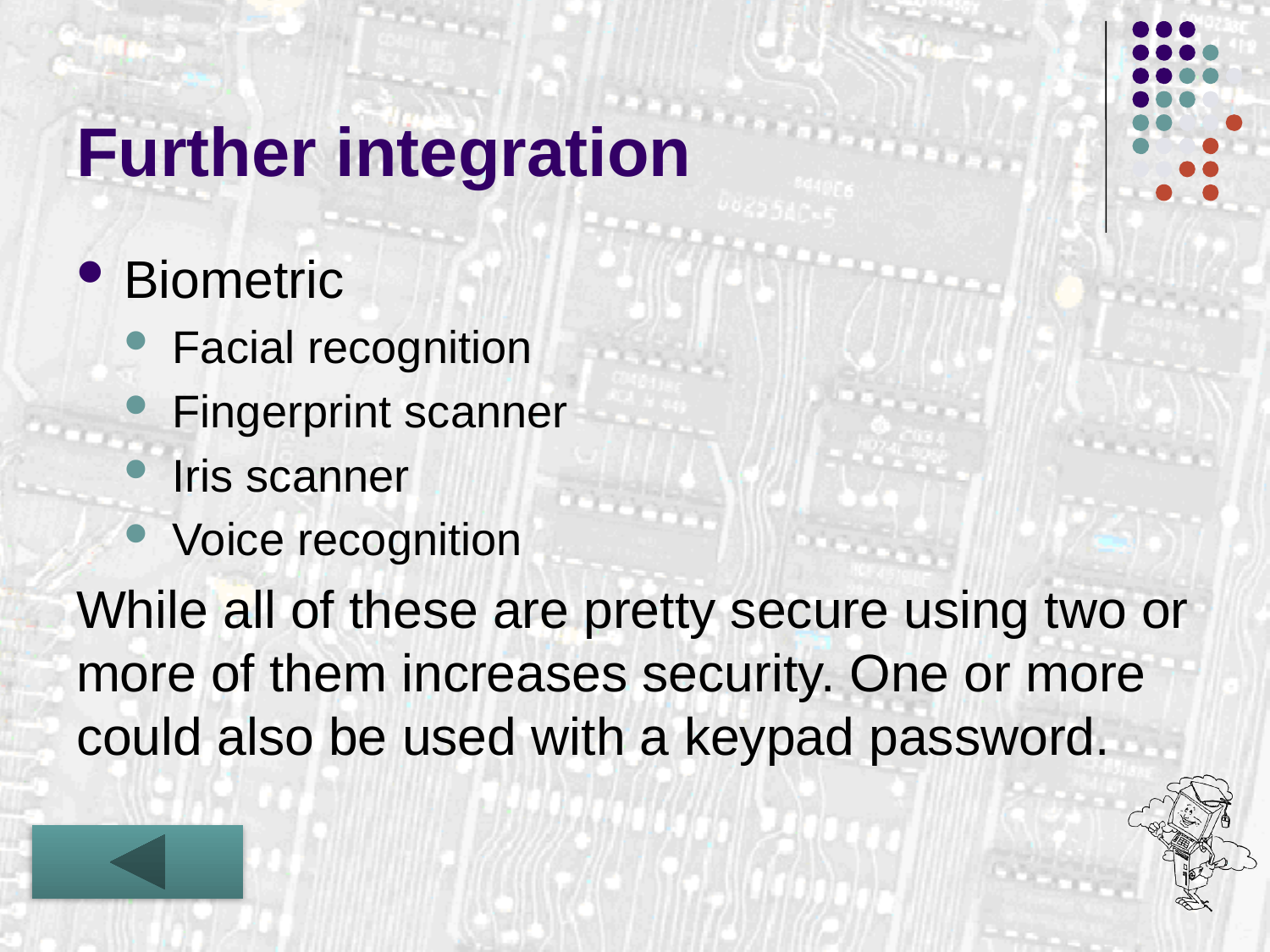

# Further integration
Biometric
Facial recognition
Fingerprint scanner
Iris scanner
Voice recognition
While all of these are pretty secure using two or more of them increases security. One or more could also be used with a keypad password.